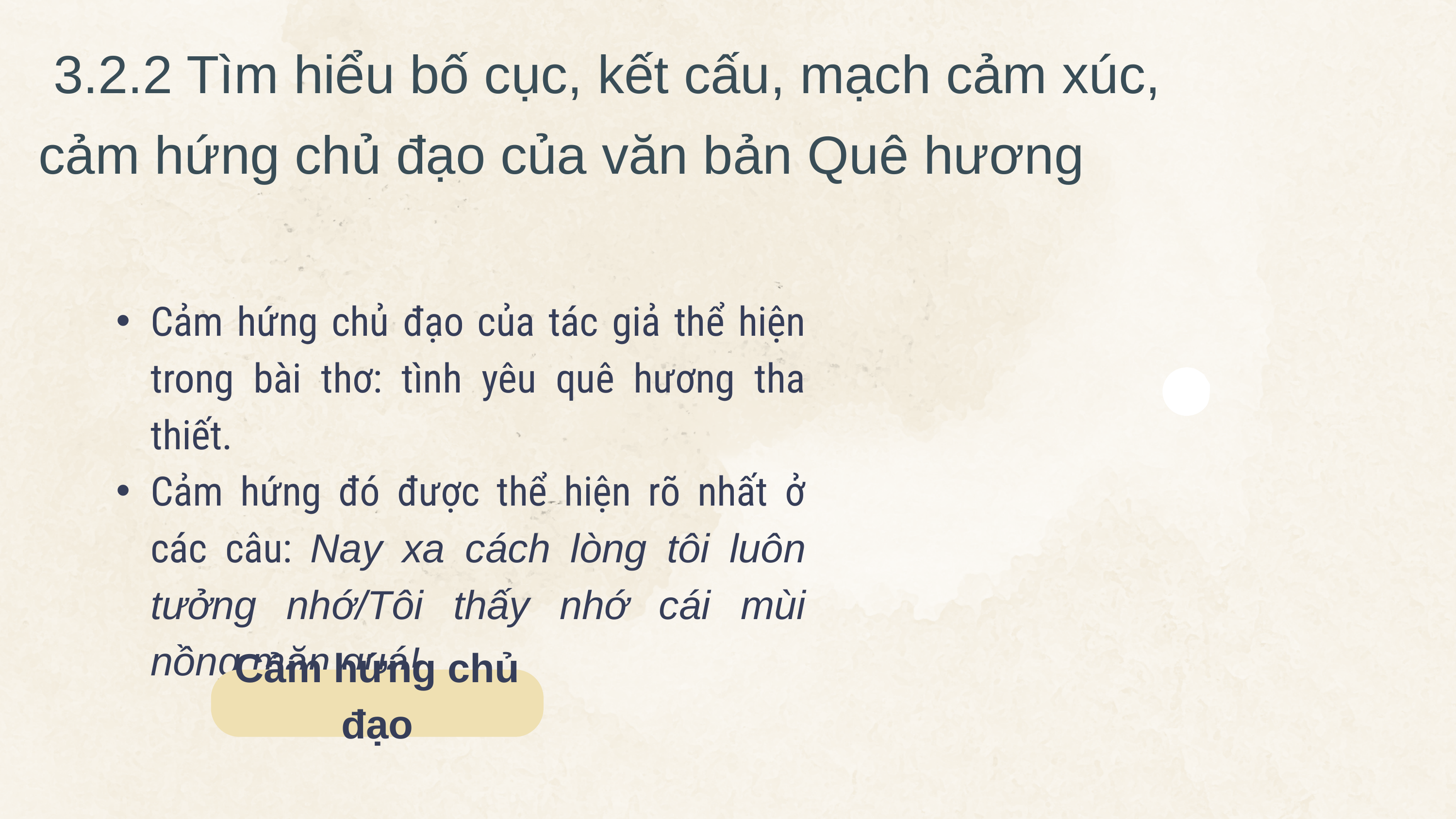

3.2.2 Tìm hiểu bố cục, kết cấu, mạch cảm xúc, cảm hứng chủ đạo của văn bản Quê hương
Cảm hứng chủ đạo của tác giả thể hiện trong bài thơ: tình yêu quê hương tha thiết.
Cảm hứng đó được thể hiện rõ nhất ở các câu: Nay xa cách lòng tôi luôn tưởng nhớ/Tôi thấy nhớ cái mùi nồng mặn quá!

Cảm hứng chủ đạo